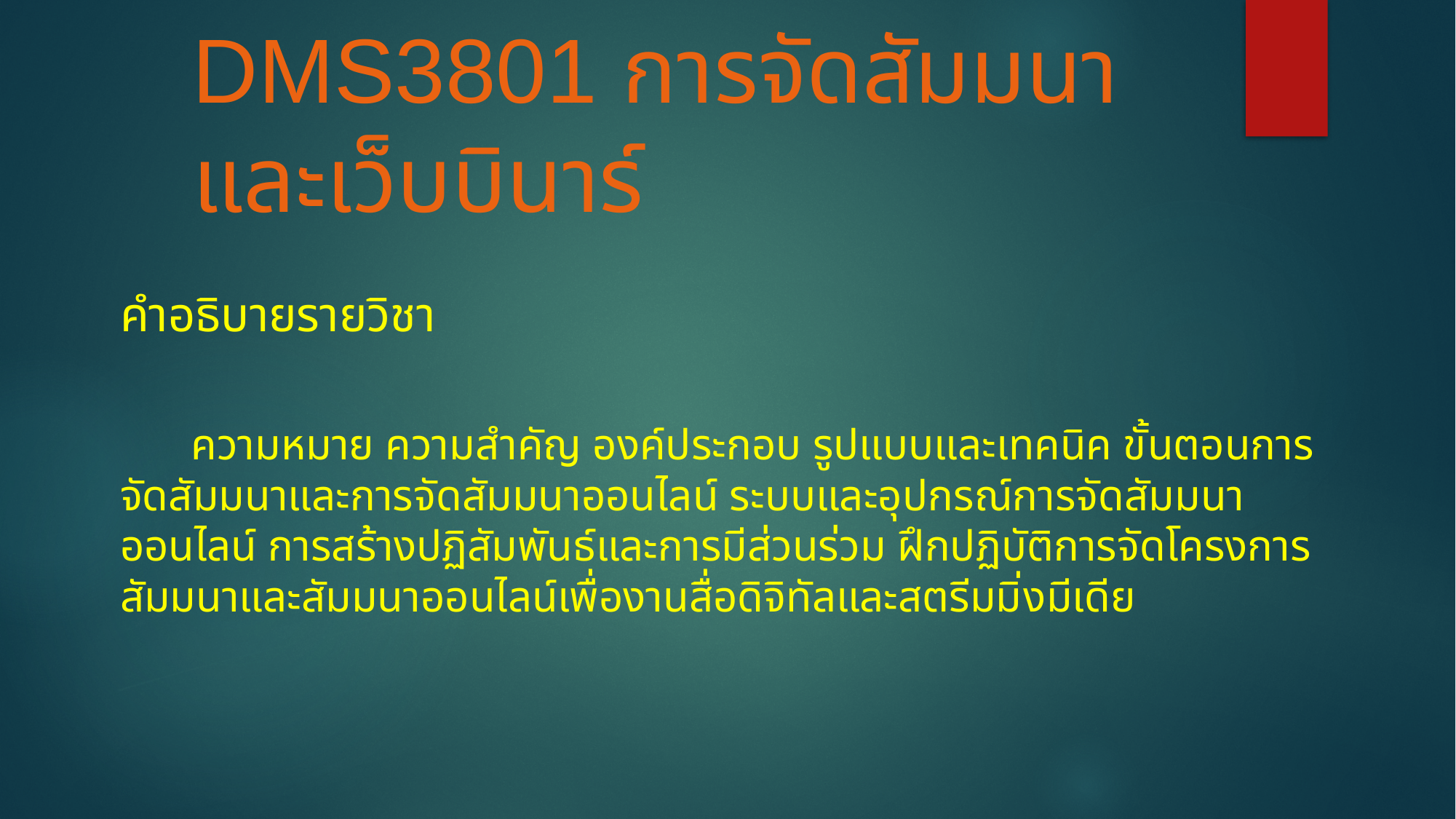

# DMS3801 การจัดสัมมนาและเว็บบินาร์
คําอธิบายรายวิชา

	ความหมาย ความสำคัญ องค์ประกอบ รูปแบบและเทคนิค ขั้นตอนการจัดสัมมนาและการจัดสัมมนาออนไลน์ ระบบและอุปกรณ์การจัดสัมมนาออนไลน์ การสร้างปฏิสัมพันธ์และการมีส่วนร่วม ฝึกปฏิบัติการจัดโครงการสัมมนาและสัมมนาออนไลน์เพื่องานสื่อดิจิทัลและสตรีมมิ่งมีเดีย